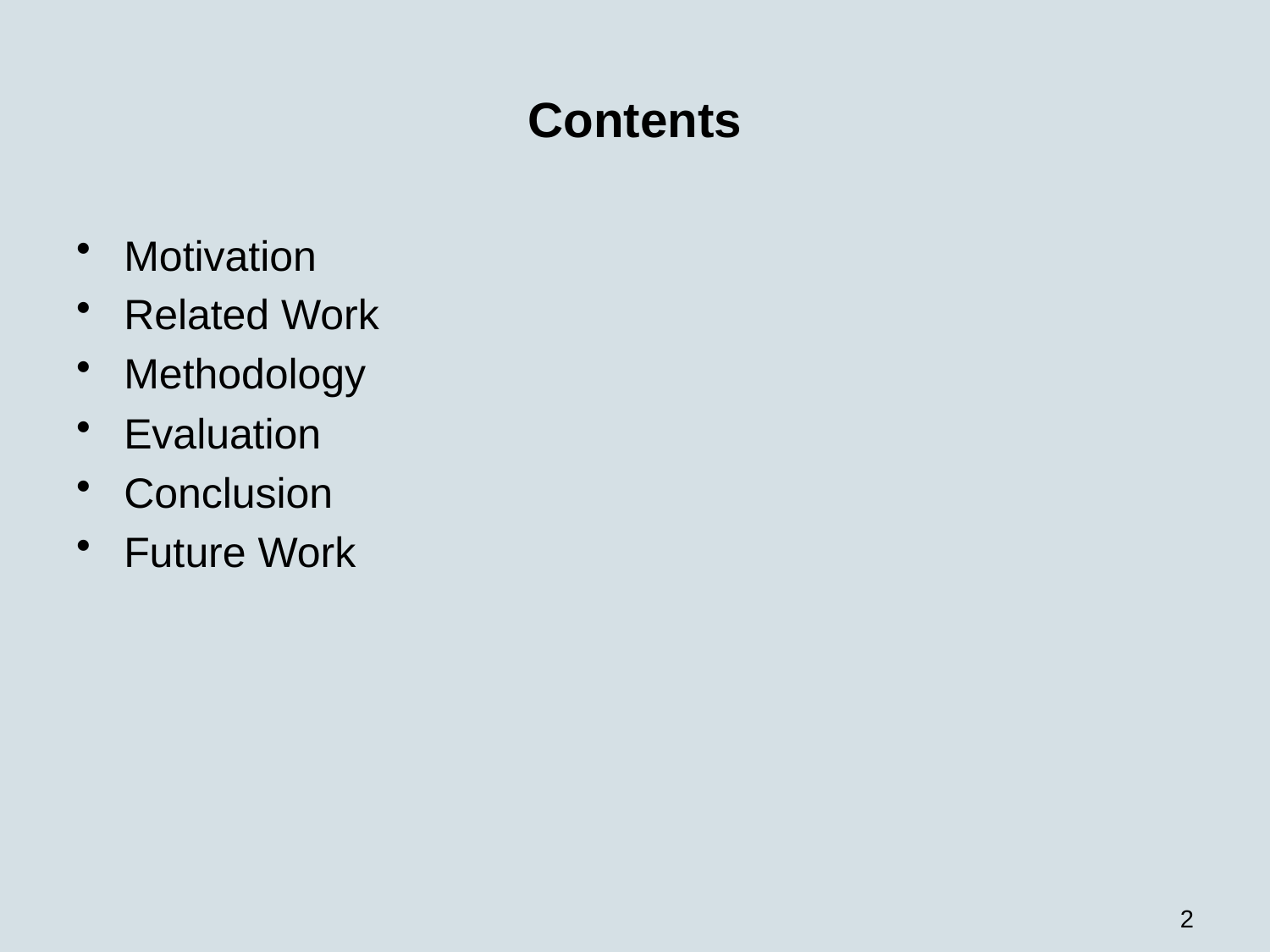

# Contents
Motivation
Related Work
Methodology
Evaluation
Conclusion
Future Work

2